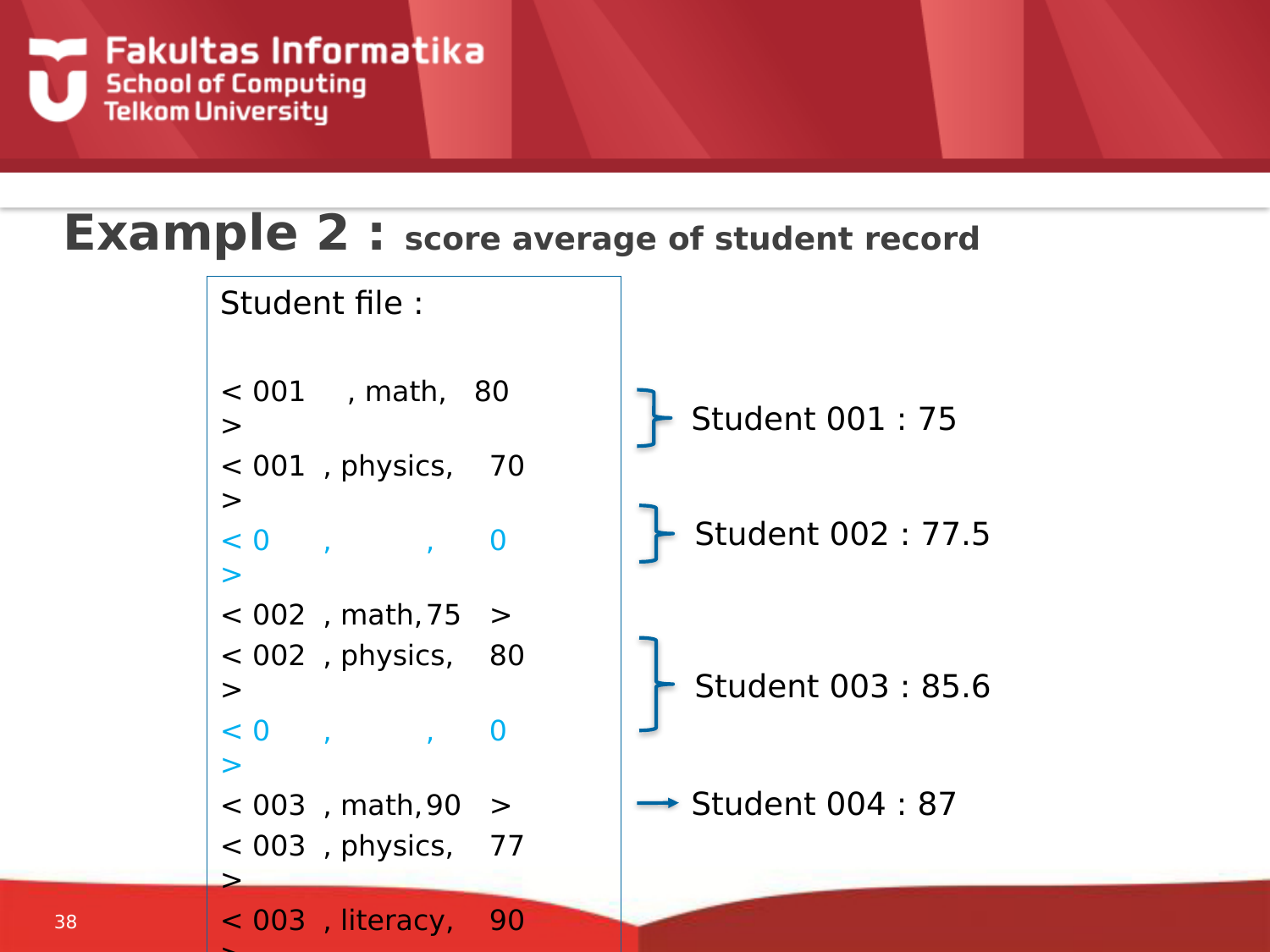

# Example 2 : score average of student record
Student file :

< 001	, math,	80	>
< 001	, physics,	70	>
< 0	,	,	0	>
< 002	, math,	75	>
< 002	, physics,	80	>
< 0	,	,	0	>
< 003	, math,	90	>
< 003	, physics,	77	>
< 003	, literacy,	90	>
< 0	,	,	0	>
< 004	, math,	87	>
< 999	,	,	0	>

Student 001 : 75

Student 002 : 77.5

Student 003 : 85.6
Student 004 : 87

38